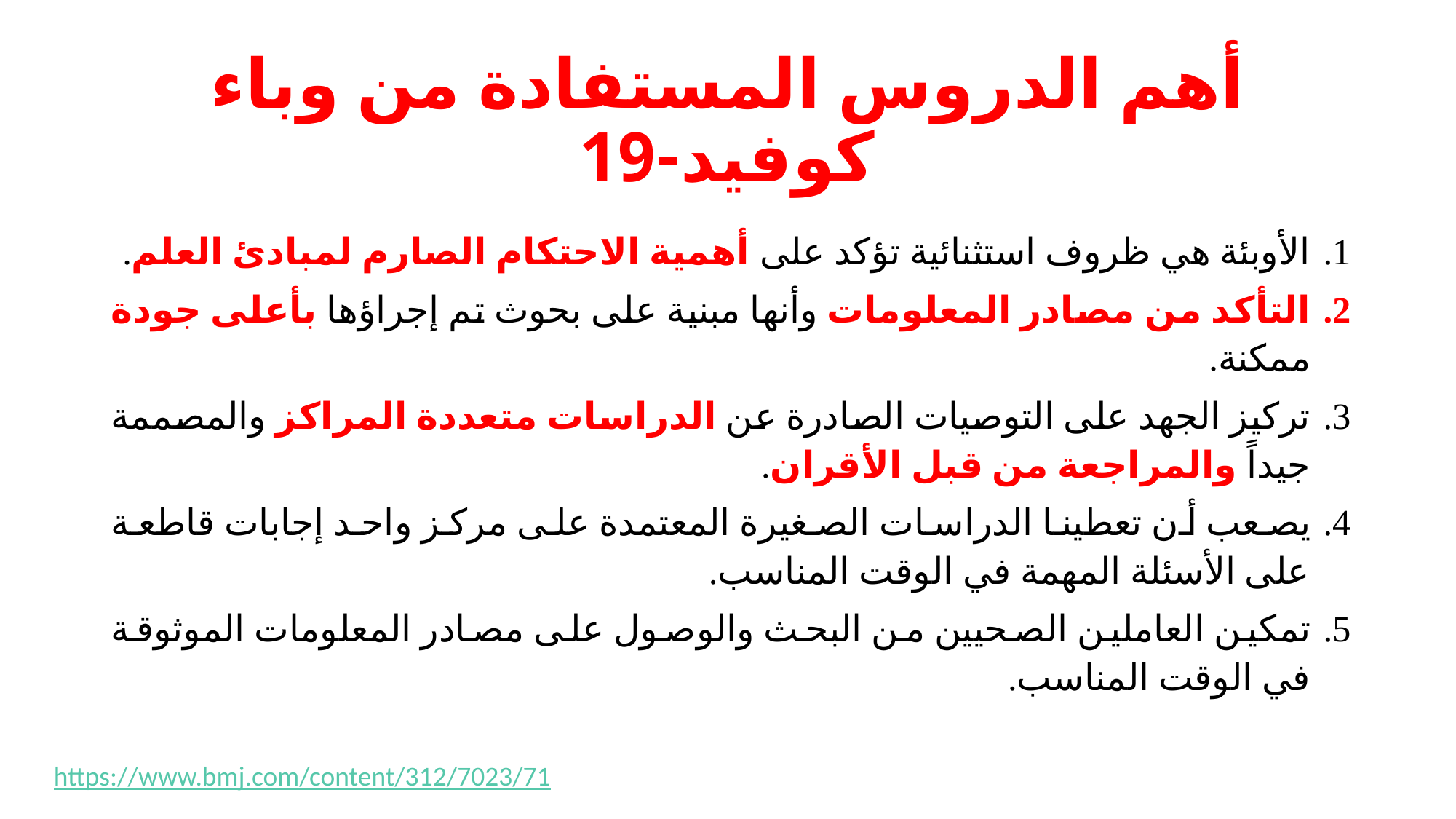

# أهم الدروس المستفادة من وباء كوفيد-19
الأوبئة هي ظروف استثنائية تؤكد على أهمية الاحتكام الصارم لمبادئ العلم.
التأكد من مصادر المعلومات وأنها مبنية على بحوث تم إجراؤها بأعلى جودة ممكنة.
تركيز الجهد على التوصيات الصادرة عن الدراسات متعددة المراكز والمصممة جيداً والمراجعة من قبل الأقران.
يصعب أن تعطينا الدراسات الصغيرة المعتمدة على مركز واحد إجابات قاطعة على الأسئلة المهمة في الوقت المناسب.
تمكين العاملين الصحيين من البحث والوصول على مصادر المعلومات الموثوقة في الوقت المناسب.
https://www.bmj.com/content/312/7023/71